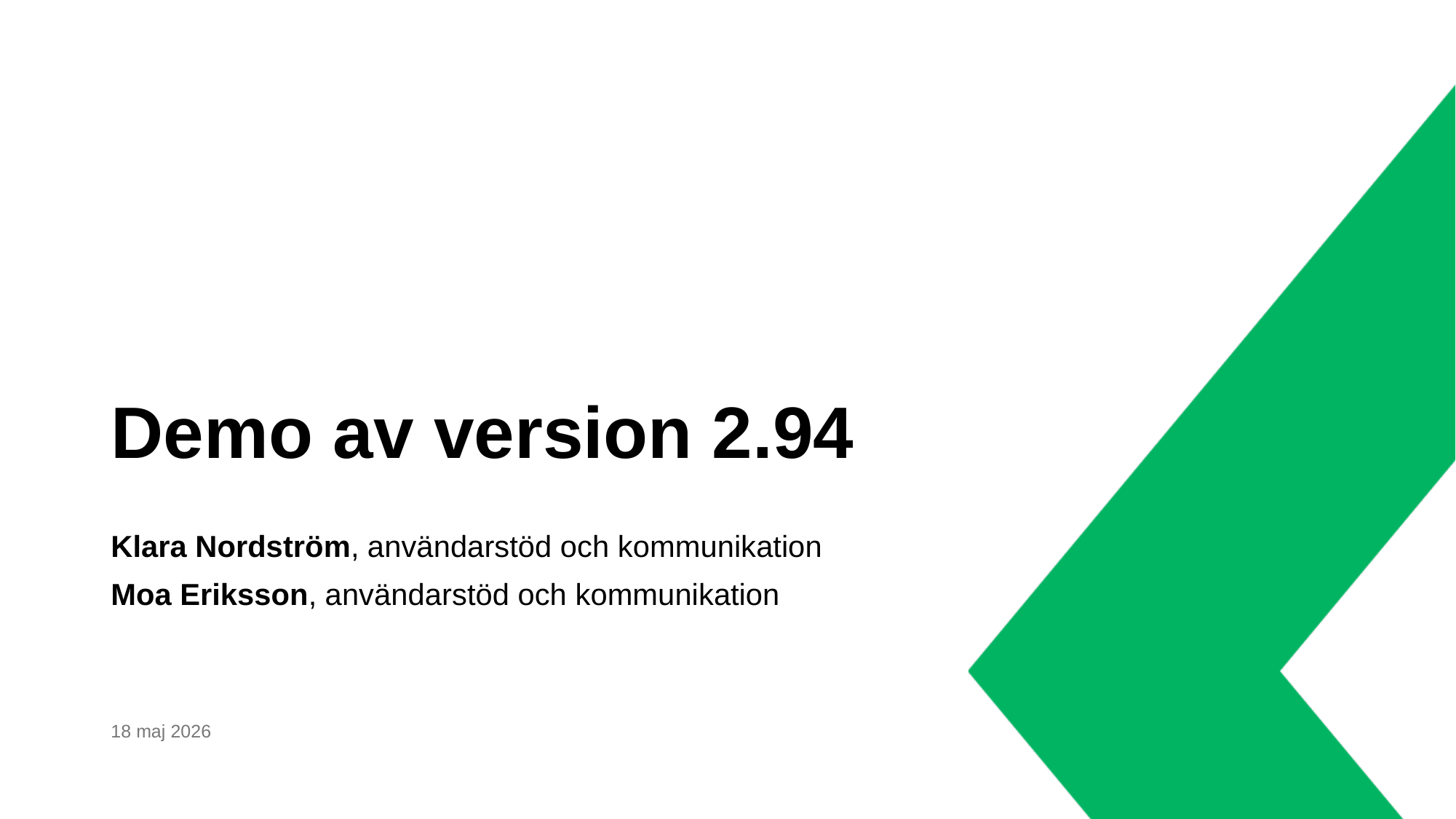

# Demo av version 2.94
Klara Nordström, användarstöd och kommunikation
Moa Eriksson, användarstöd och kommunikation
18 maj 2026